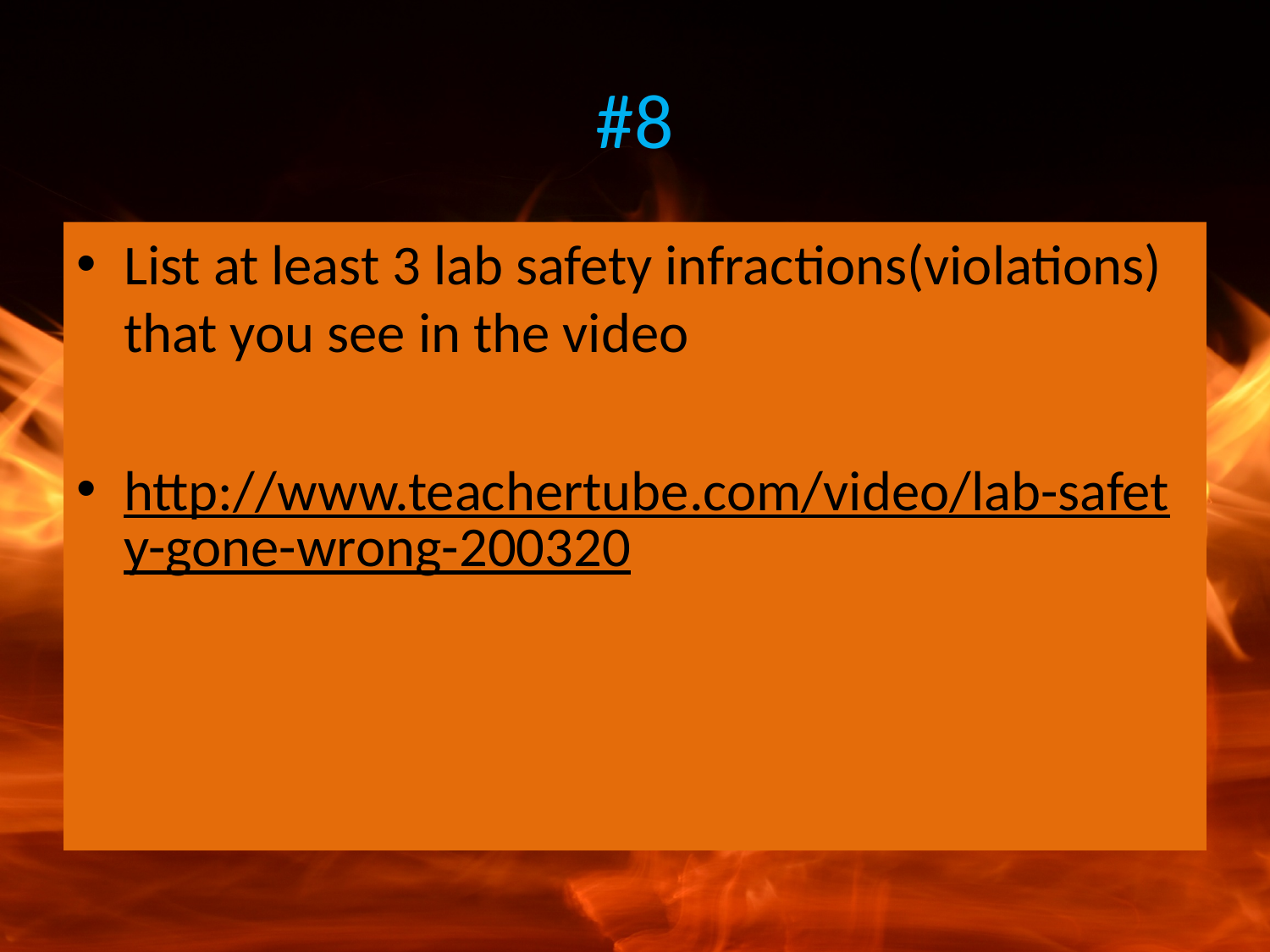

# #8
List at least 3 lab safety infractions(violations) that you see in the video

http://www.teachertube.com/video/lab-safety-gone-wrong-200320